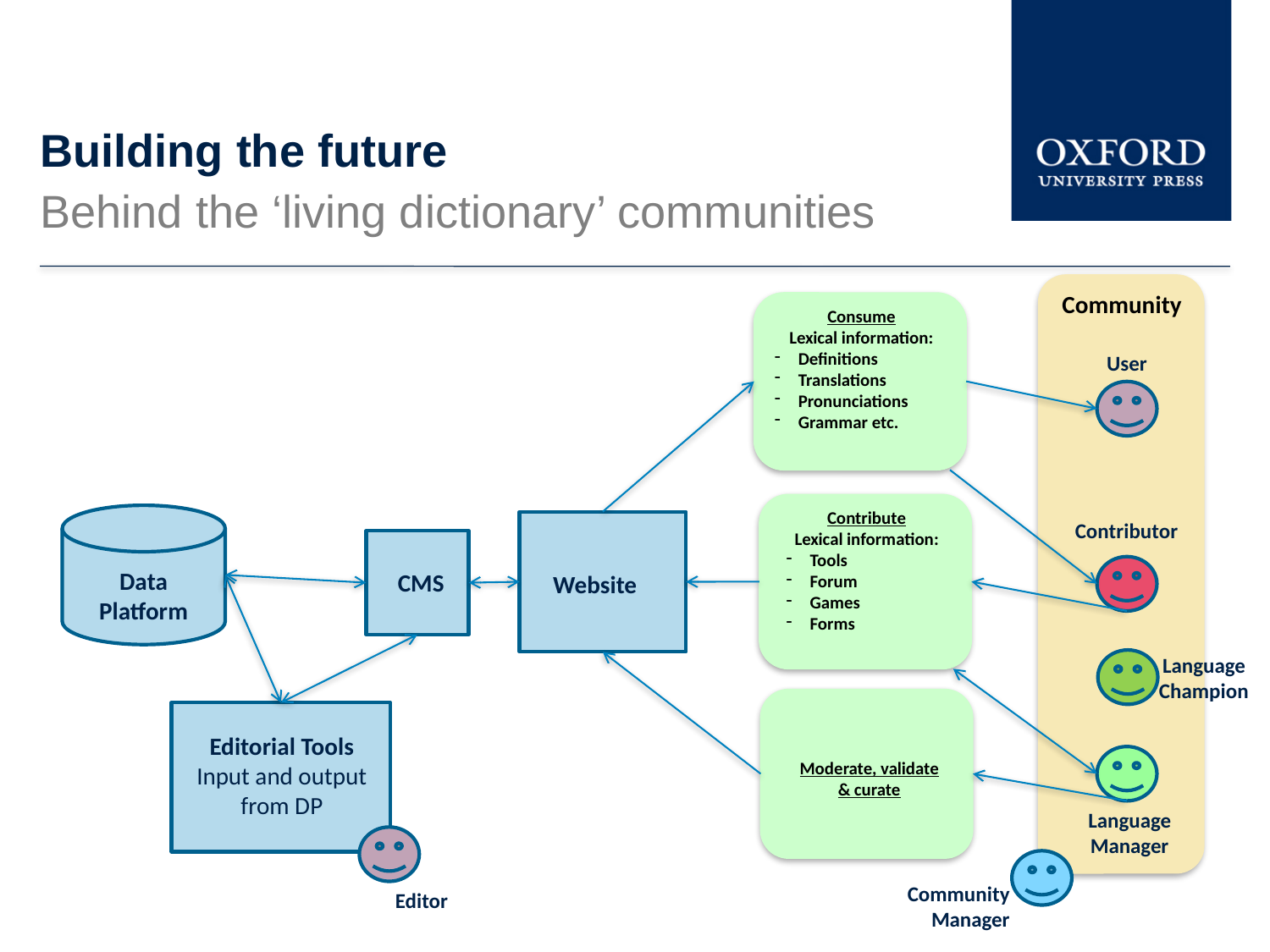

Building the future
Behind the ‘living dictionary’ communities

Community
User

Consume
Lexical information:
Definitions
Translations
Pronunciations
Grammar etc.

User

Contributor

Contribute
Lexical information:
Tools
Forum
Games
Forms

Contributor

Data Platform
CMS
Website
Language Champion
Language Champion

Editorial Tools
Input and output from DP

Moderate, validate & curate
Language Manager

Community Manager
Editor